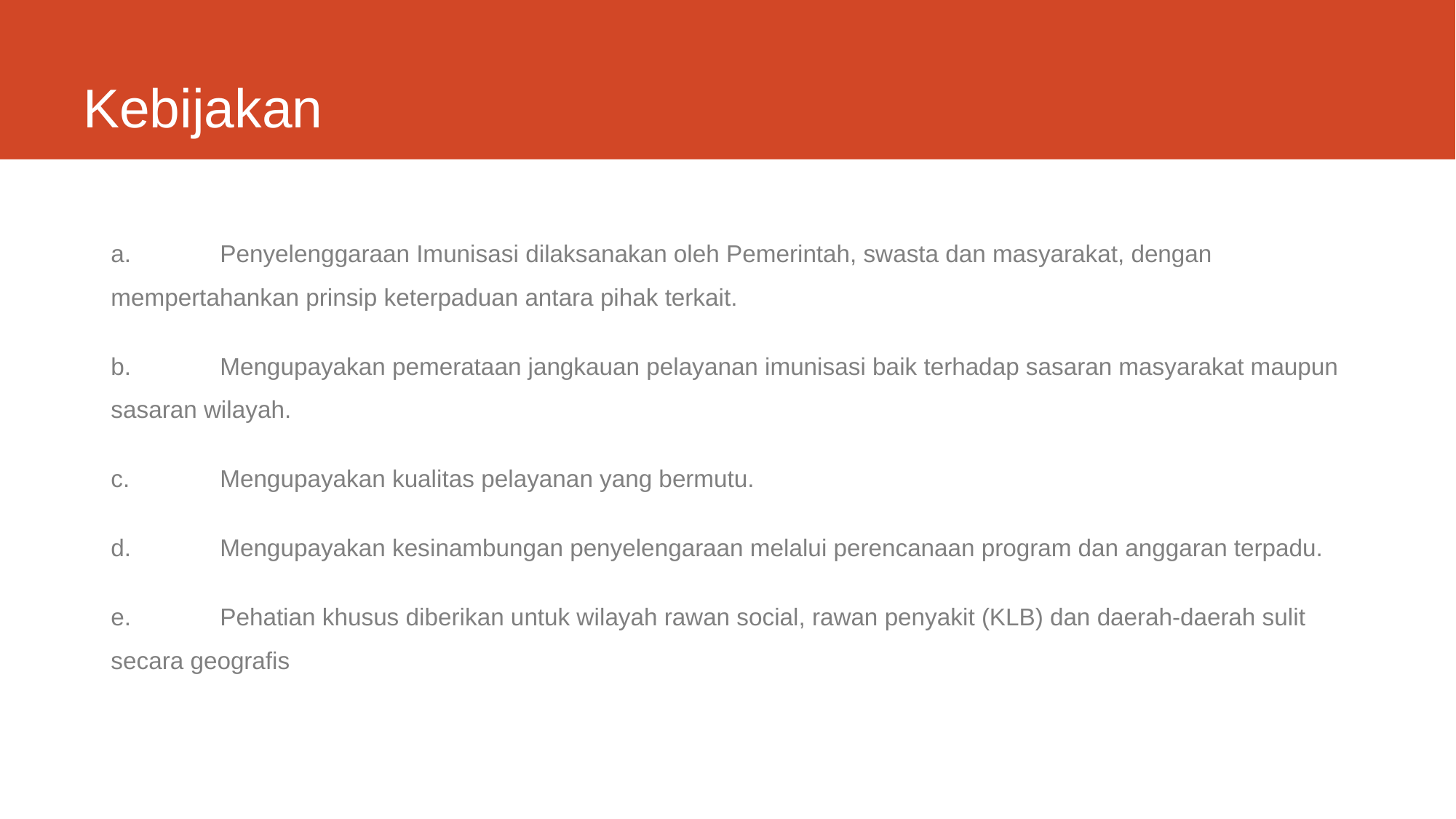

# Kebijakan
a.	Penyelenggaraan Imunisasi dilaksanakan oleh Pemerintah, swasta dan masyarakat, dengan mempertahankan prinsip keterpaduan antara pihak terkait.
b.	Mengupayakan pemerataan jangkauan pelayanan imunisasi baik terhadap sasaran masyarakat maupun sasaran wilayah.
c.	Mengupayakan kualitas pelayanan yang bermutu.
d.	Mengupayakan kesinambungan penyelengaraan melalui perencanaan program dan anggaran terpadu.
e.	Pehatian khusus diberikan untuk wilayah rawan social, rawan penyakit (KLB) dan daerah-daerah sulit secara geografis